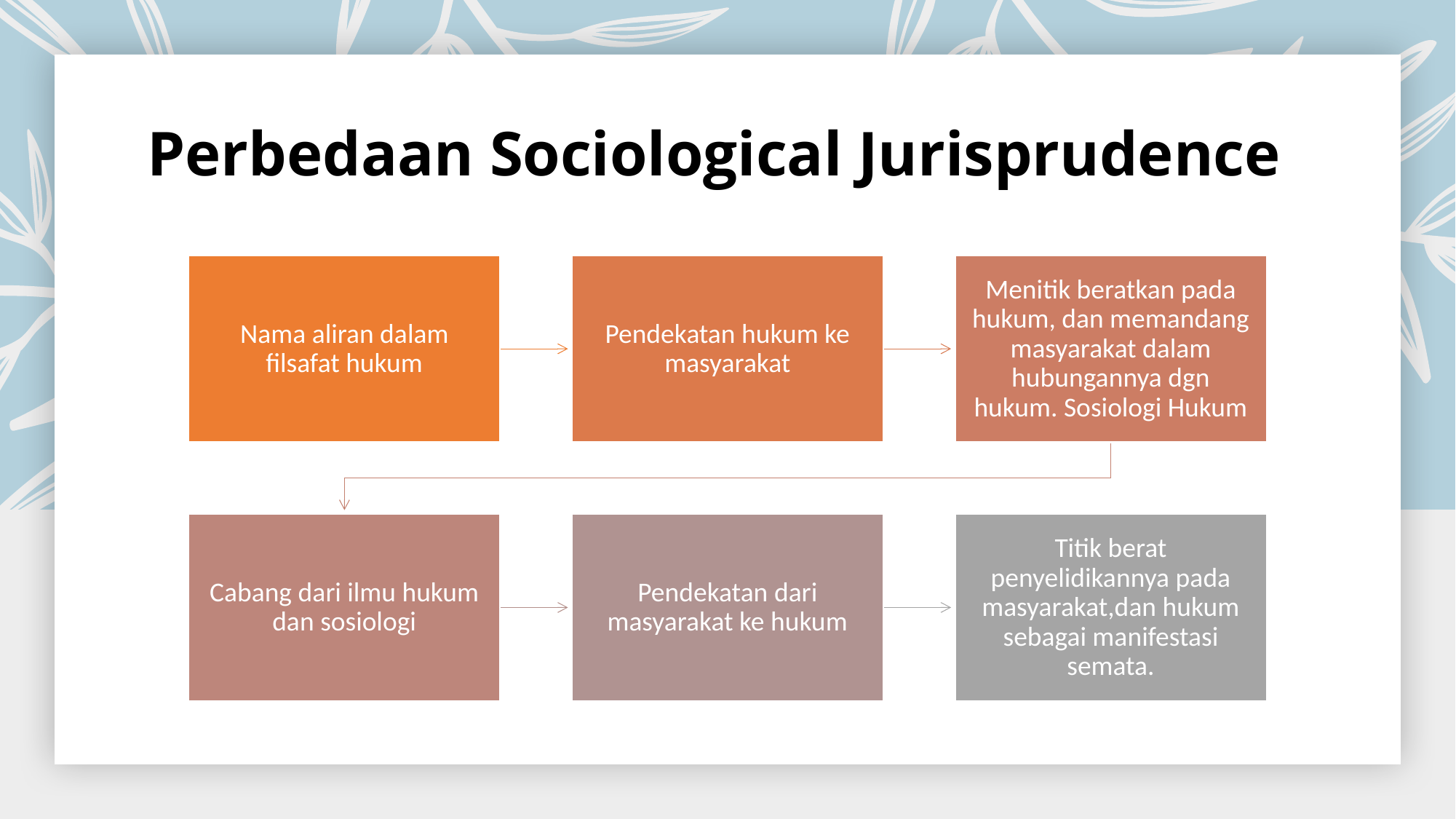

# Perbedaan Sociological Jurisprudence

Nama aliran dalam filsafat hukum

Pendekatan hukum ke masyarakat

Menitik beratkan pada hukum, dan memandang masyarakat dalam hubungannya dgn hukum. Sosiologi Hukum

Cabang dari ilmu hukum dan sosiologi

Pendekatan dari masyarakat ke hukum
Titik berat penyelidikannya pada masyarakat,dan hukum sebagai manifestasi semata.